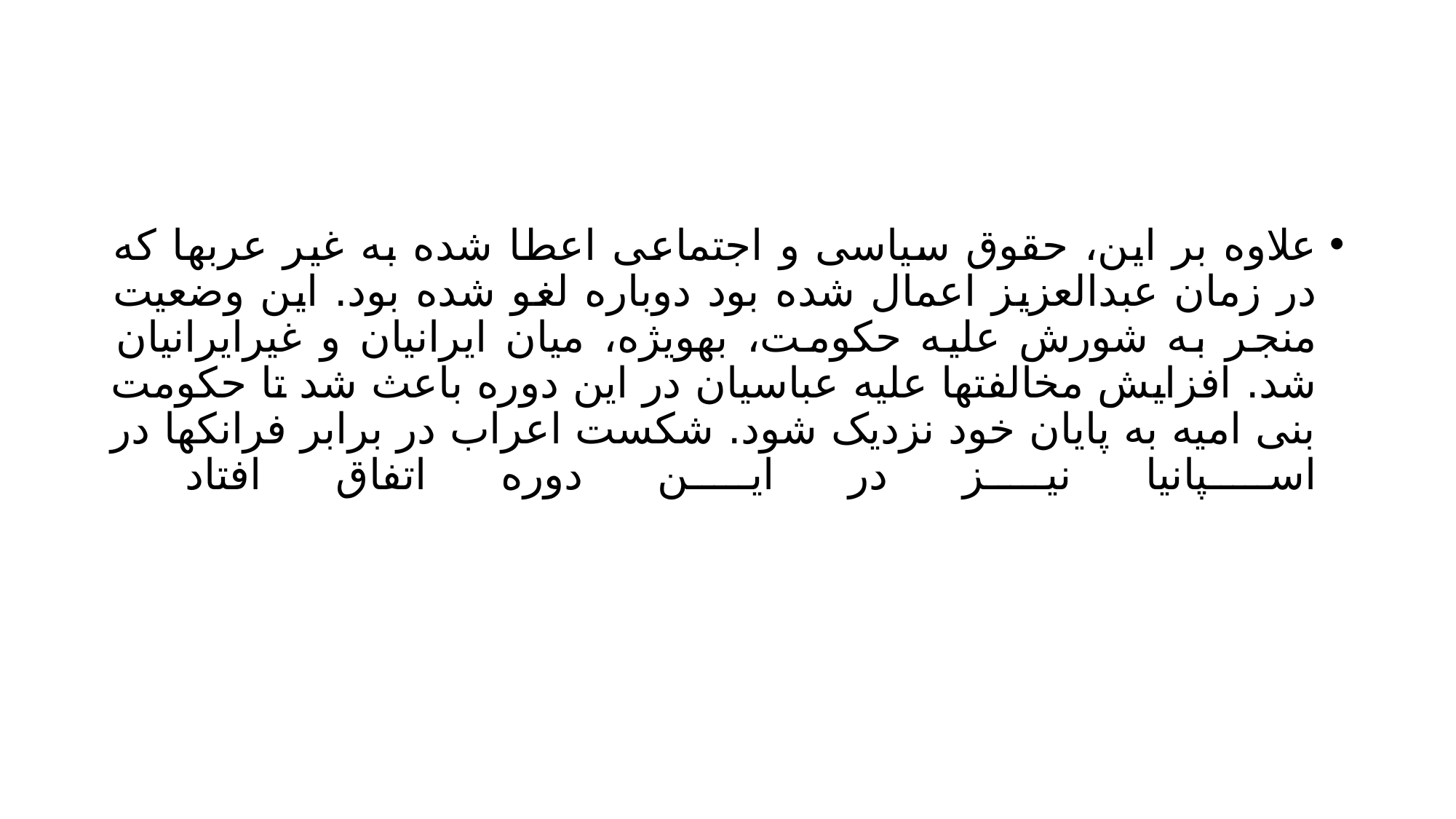

#
علاوه بر این، حقوق سیاسی و اجتماعی اعطا شده به غیر عربها که در زمان عبدالعزیز اعمال شده بود دوباره لغو شده بود. این وضعیت منجر به شورش علیه حکومت، بهویژه، میان ایرانیان و غیرایرانیان شد. افزایش مخالفتها علیه عباسیان در این دوره باعث شد تا حکومت بنی امیه به پایان خود نزدیک شود. شکست اعراب در برابر فرانکها در اسپانیا نیز در این دوره اتفاق افتاد